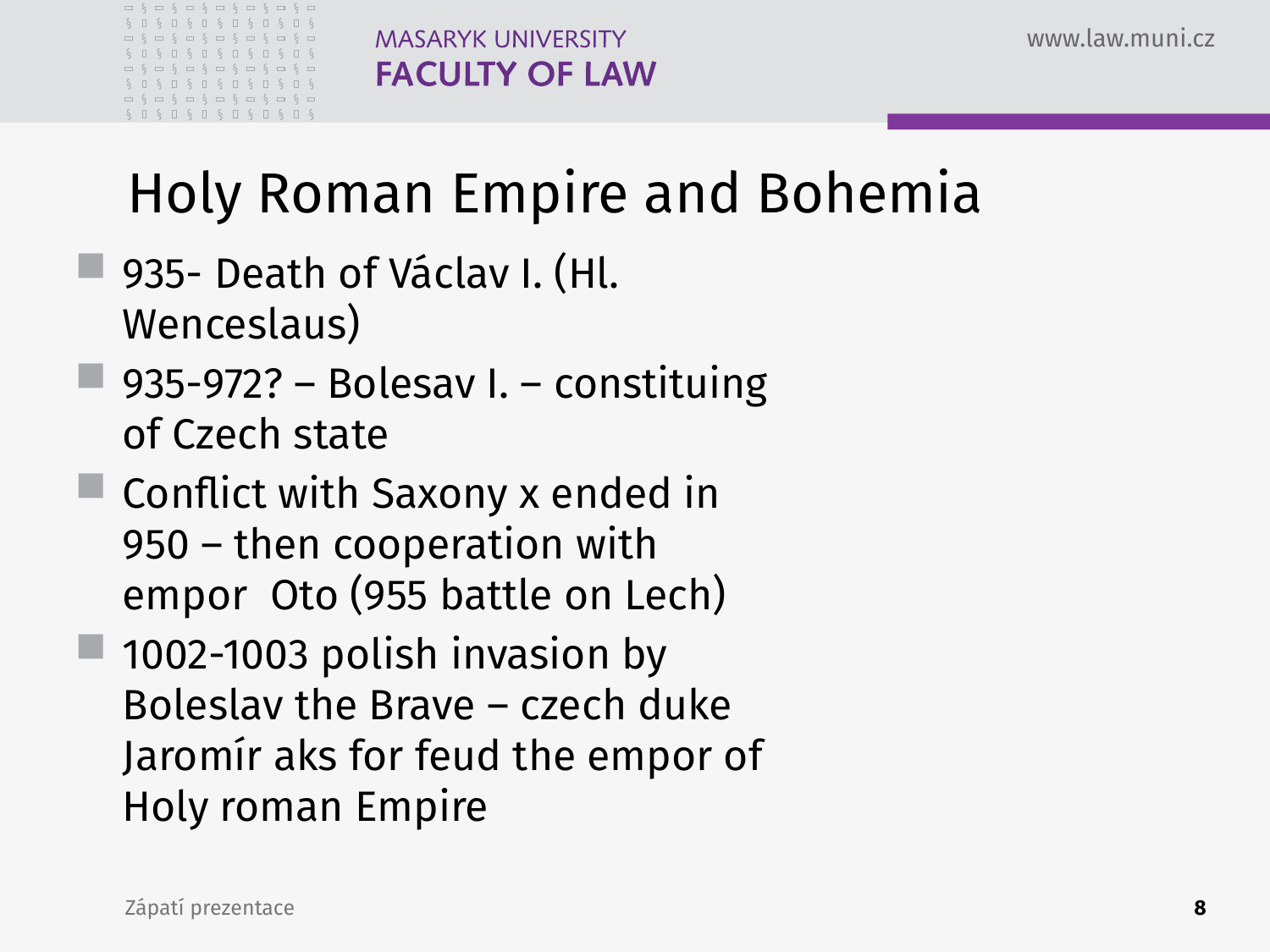

# Holy Roman Empire and Bohemia
935- Death of Václav I. (Hl. Wenceslaus)
935-972? – Bolesav I. – constituing of Czech state
Conflict with Saxony x ended in 950 – then cooperation with empor  Oto (955 battle on Lech)
1002-1003 polish invasion by Boleslav the Brave – czech duke Jaromír aks for feud the empor of Holy roman Empire

Zápatí prezentace
8